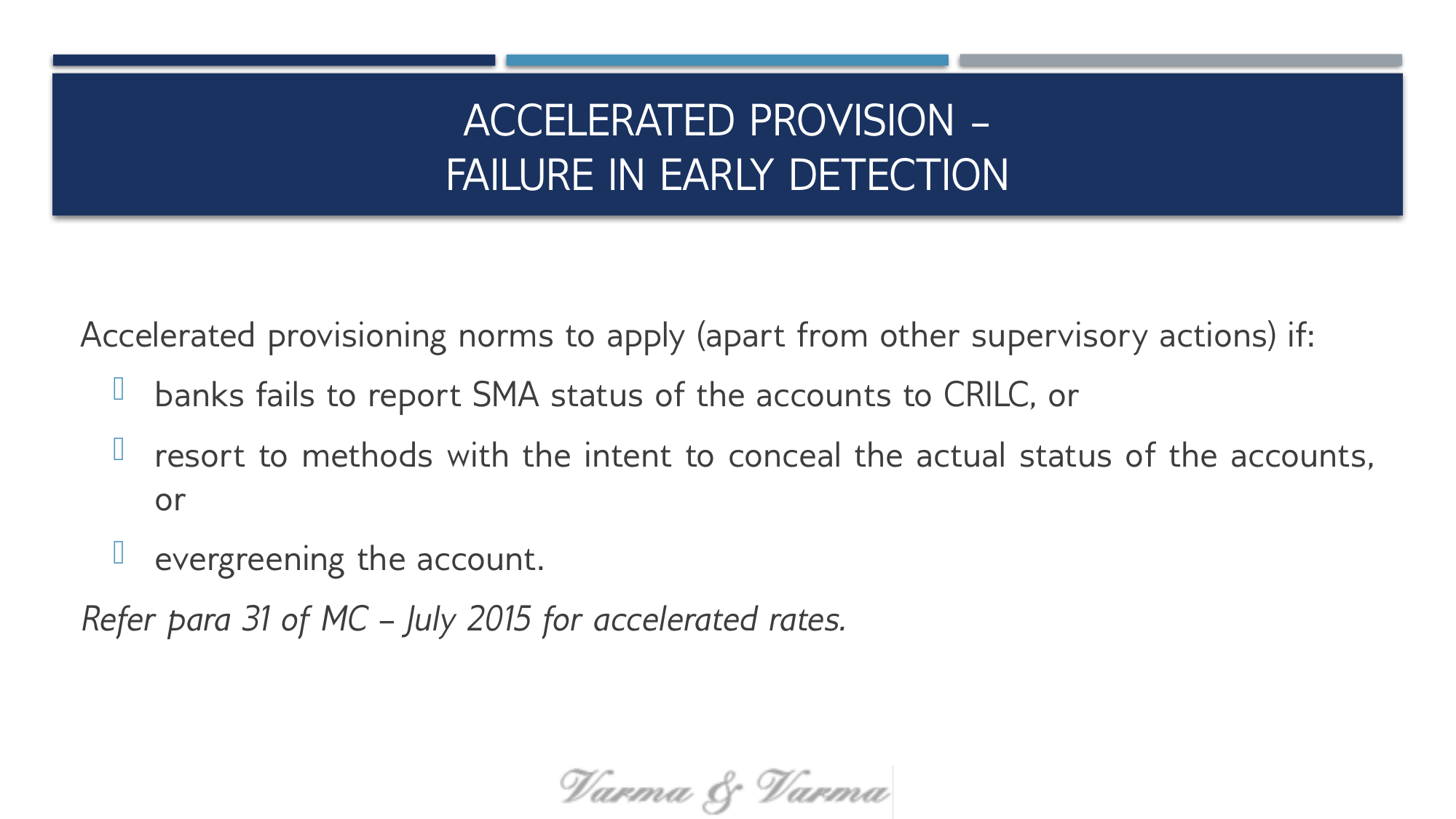

# ACCELERATED PROVISION – Failure in Early detection
Accelerated provisioning norms to apply (apart from other supervisory actions) if:
banks fails to report SMA status of the accounts to CRILC, or
resort to methods with the intent to conceal the actual status of the accounts, or
evergreening the account.
Refer para 31 of MC – July 2015 for accelerated rates.